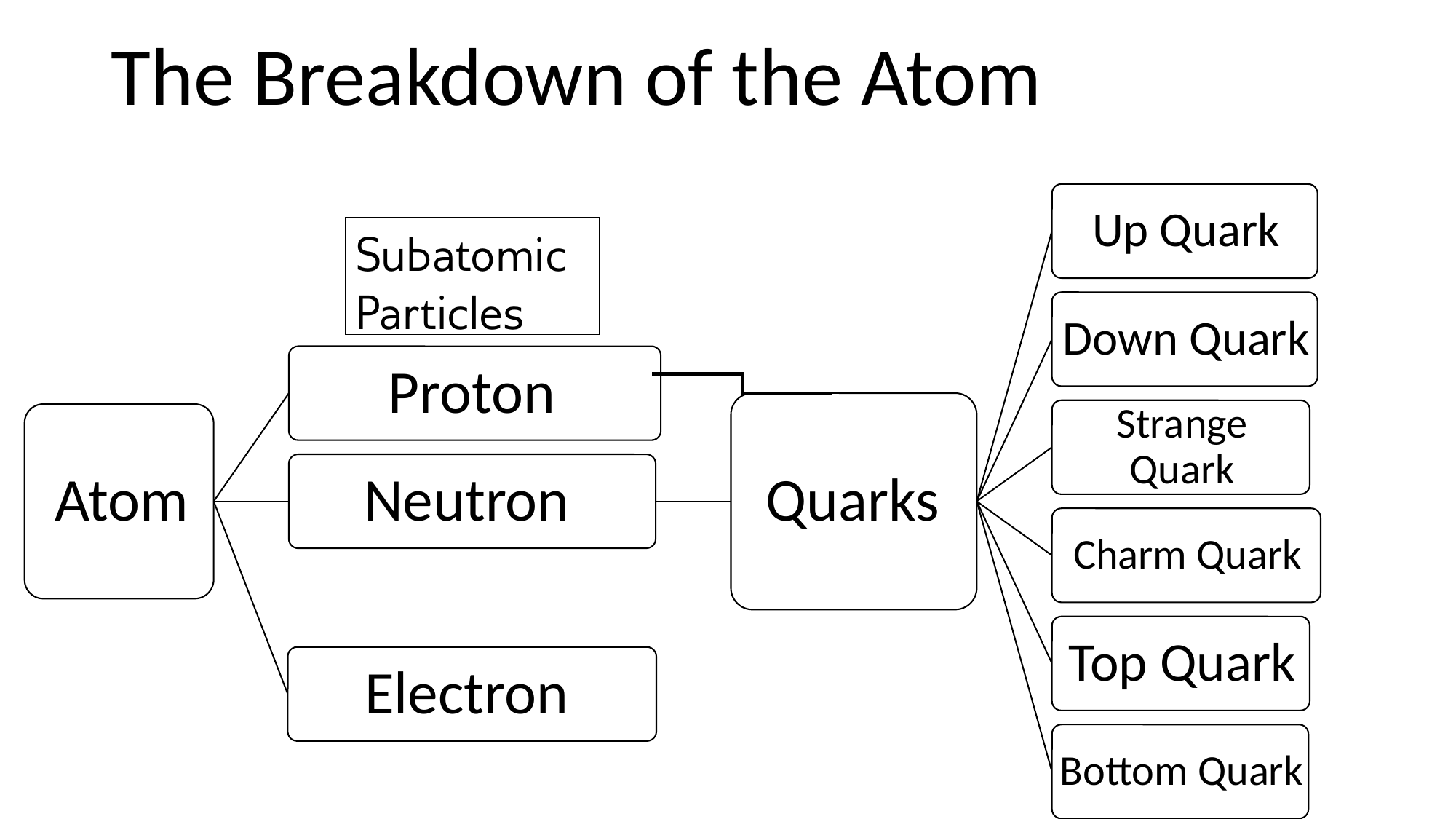

# The Breakdown of the Atom

Atom

Proton

Neutron

Quarks

Up Quark

Down Quark

Strange Quark

Charm Quark

Top Quark

Bottom Quark

Electron
Subatomic Particles